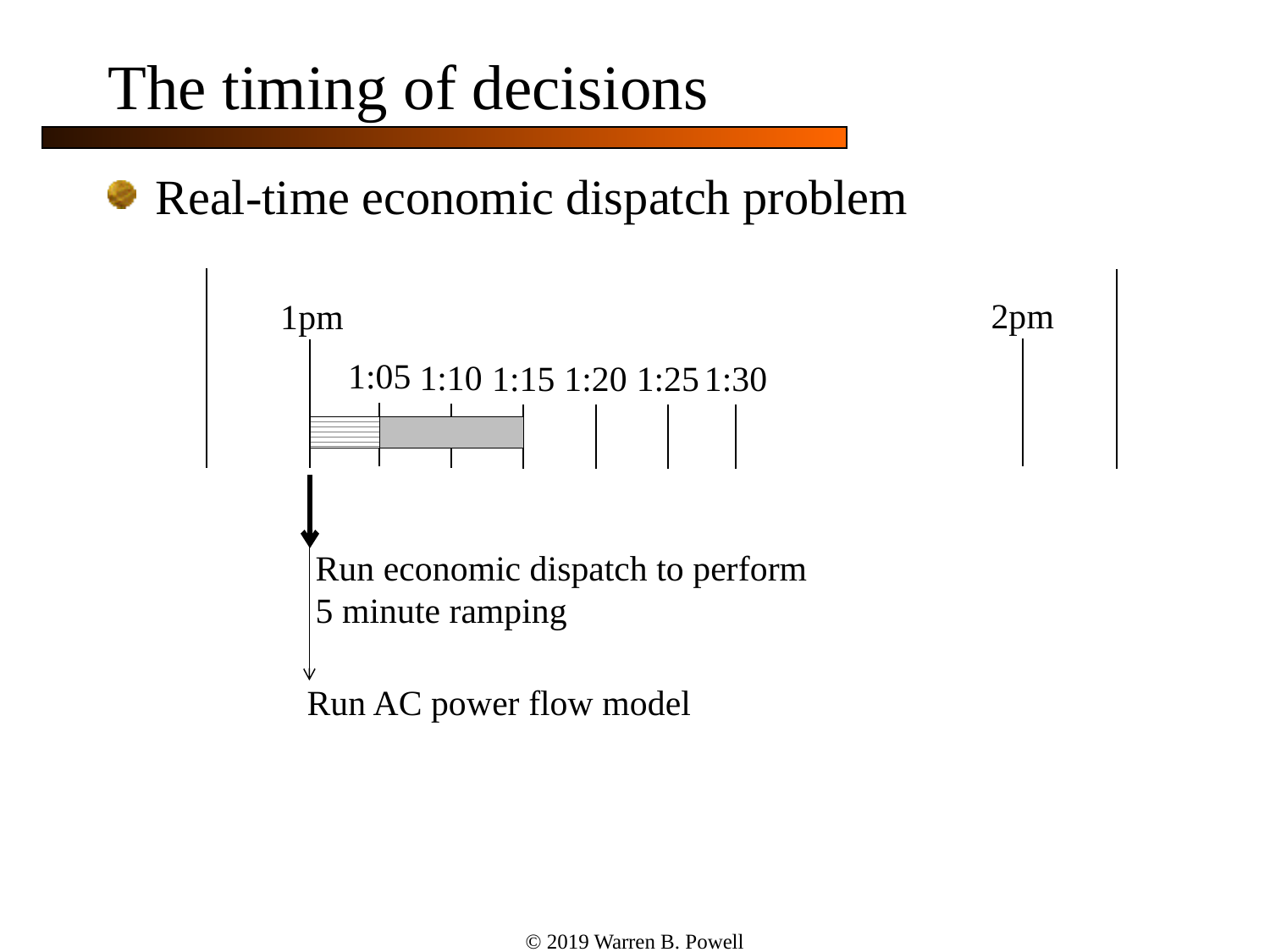

# The timing of decisions
Real-time economic dispatch problem
2pm
1pm
1:05
1:10
1:15
1:20
1:25
1:30

	Run economic dispatch to perform 5 minute ramping
Run AC power flow model
© 2019 Warren B. Powell